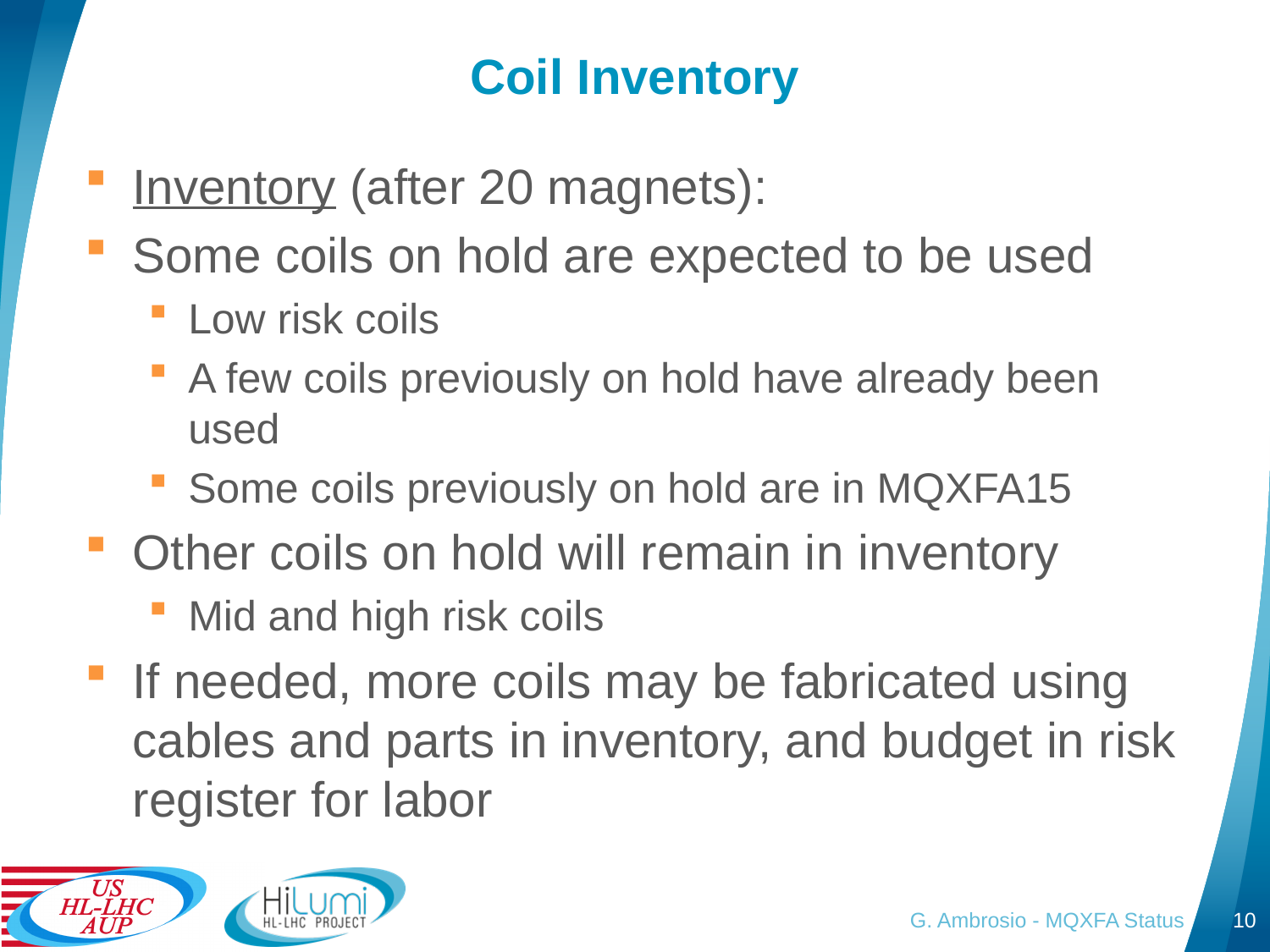

# Coil Inventory
Inventory (after 20 magnets):
Some coils on hold are expected to be used
Low risk coils
A few coils previously on hold have already been used
Some coils previously on hold are in MQXFA15
Other coils on hold will remain in inventory
Mid and high risk coils
If needed, more coils may be fabricated using cables and parts in inventory, and budget in risk register for labor
G. Ambrosio - MQXFA Status
10